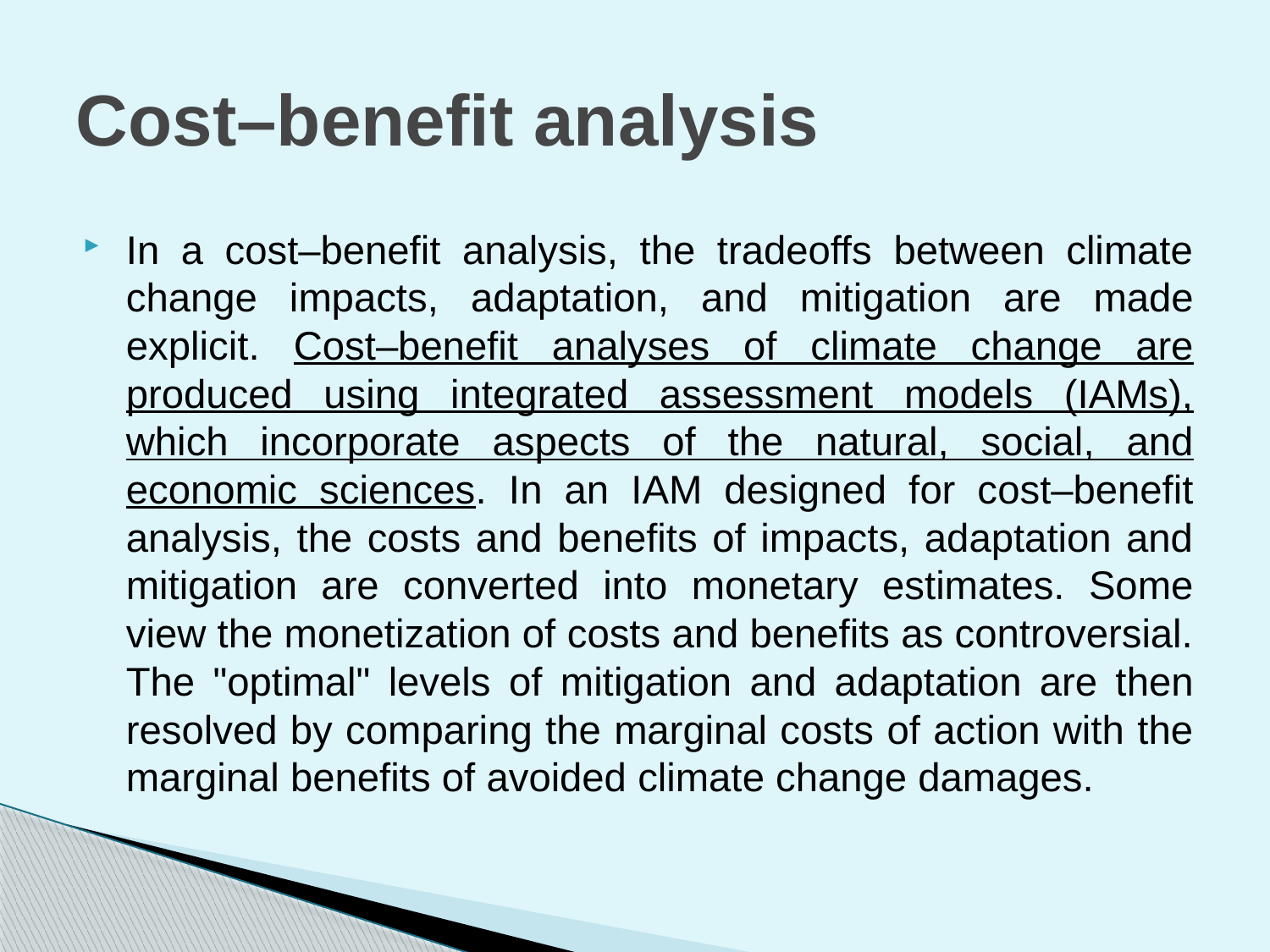

# Cost–benefit analysis
In a cost–benefit analysis, the tradeoffs between climate change impacts, adaptation, and mitigation are made explicit. Cost–benefit analyses of climate change are produced using integrated assessment models (IAMs), which incorporate aspects of the natural, social, and economic sciences. In an IAM designed for cost–benefit analysis, the costs and benefits of impacts, adaptation and mitigation are converted into monetary estimates. Some view the monetization of costs and benefits as controversial. The "optimal" levels of mitigation and adaptation are then resolved by comparing the marginal costs of action with the marginal benefits of avoided climate change damages.